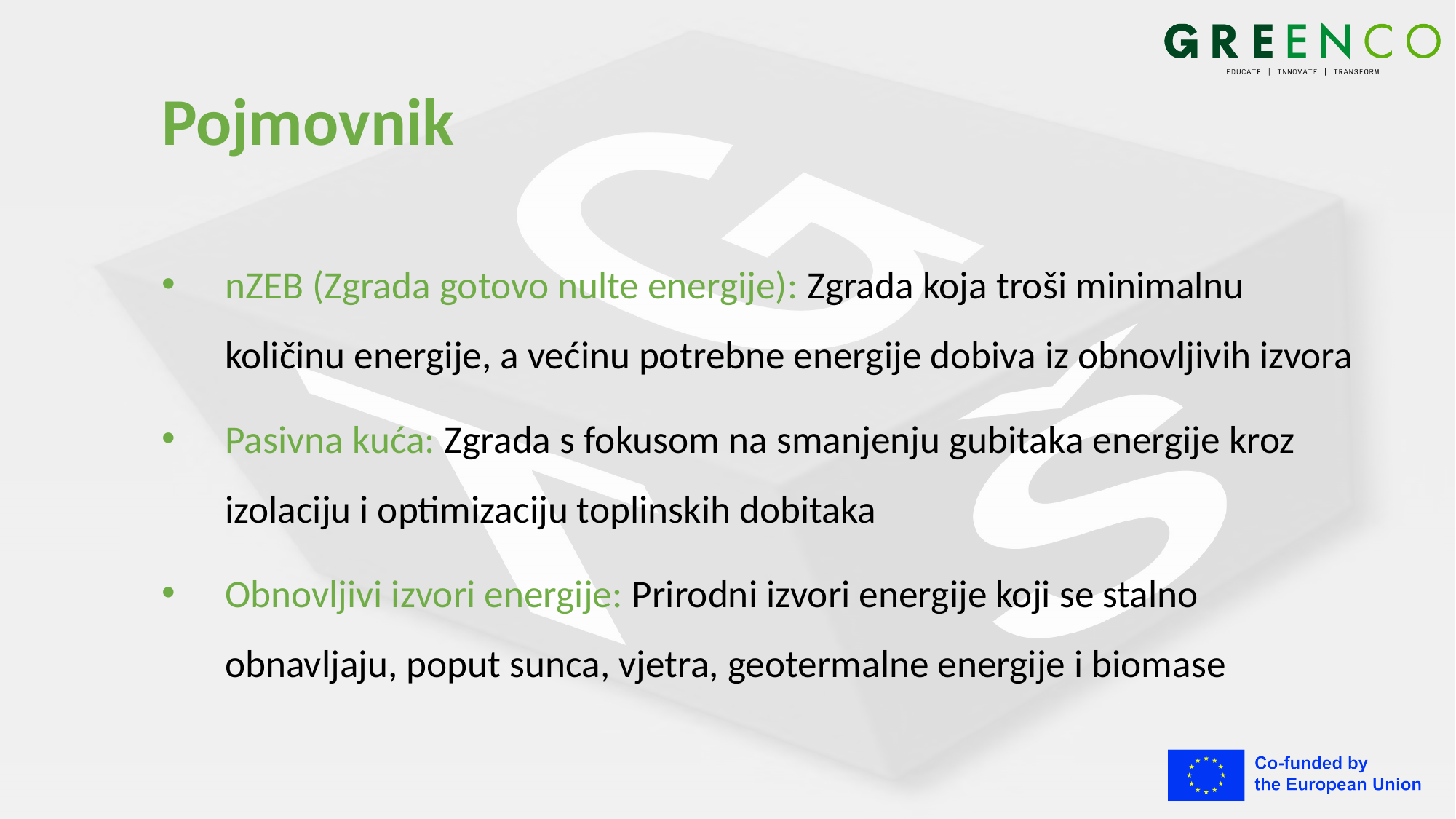

# Pojmovnik

nZEB (Zgrada gotovo nulte energije): Zgrada koja troši minimalnu količinu energije, a većinu potrebne energije dobiva iz obnovljivih izvora
Pasivna kuća: Zgrada s fokusom na smanjenju gubitaka energije kroz izolaciju i optimizaciju toplinskih dobitaka
Obnovljivi izvori energije: Prirodni izvori energije koji se stalno obnavljaju, poput sunca, vjetra, geotermalne energije i biomase